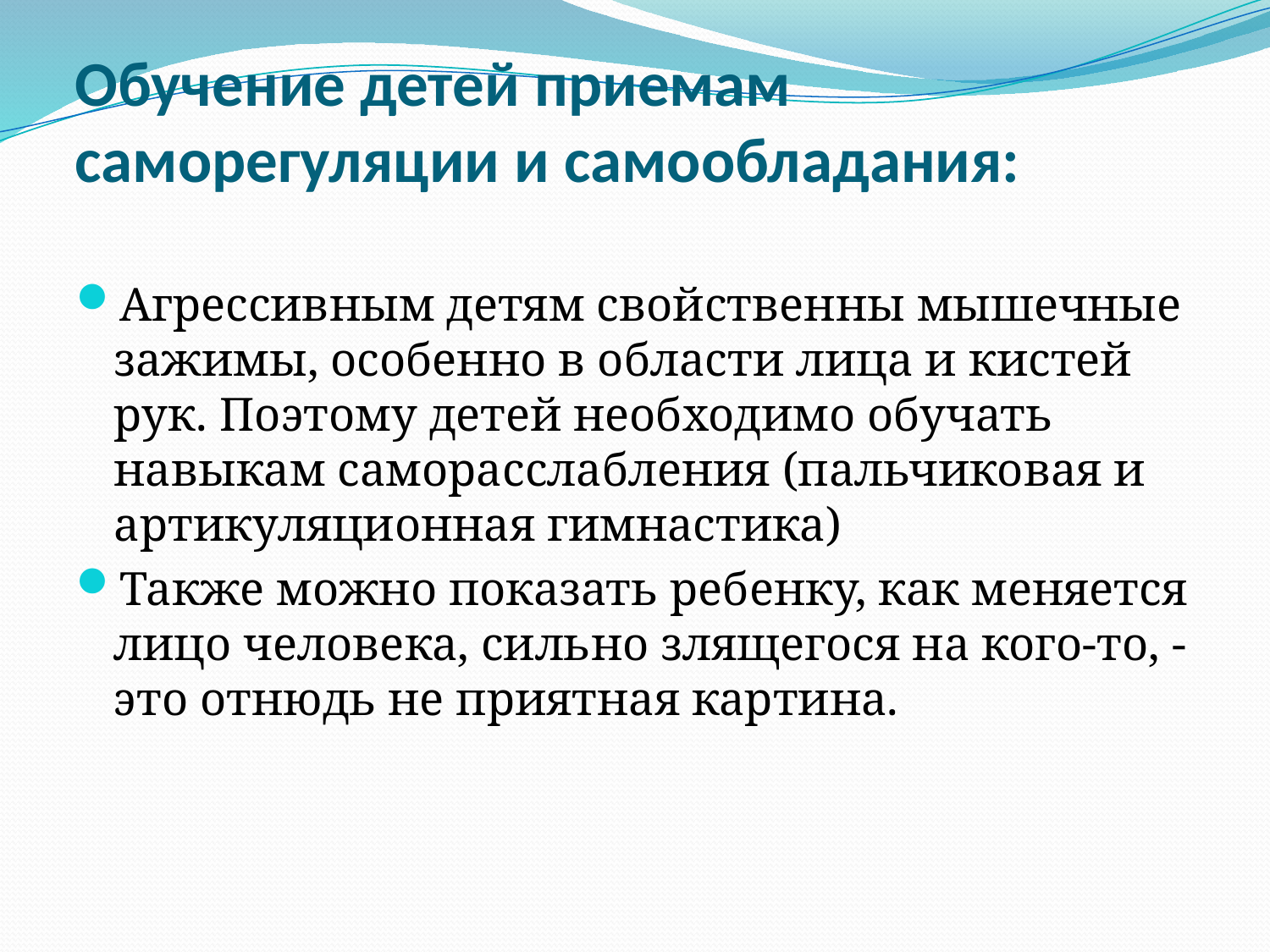

# Обучение детей приемам саморегуляции и самообладания:
Агрессивным детям свойственны мышечные зажимы, особенно в области лица и кистей рук. Поэтому детей необходимо обучать навыкам саморасслабления (пальчиковая и артикуляционная гимнастика)
Также можно показать ребенку, как меняется лицо человека, сильно злящегося на кого-то, - это отнюдь не приятная картина.